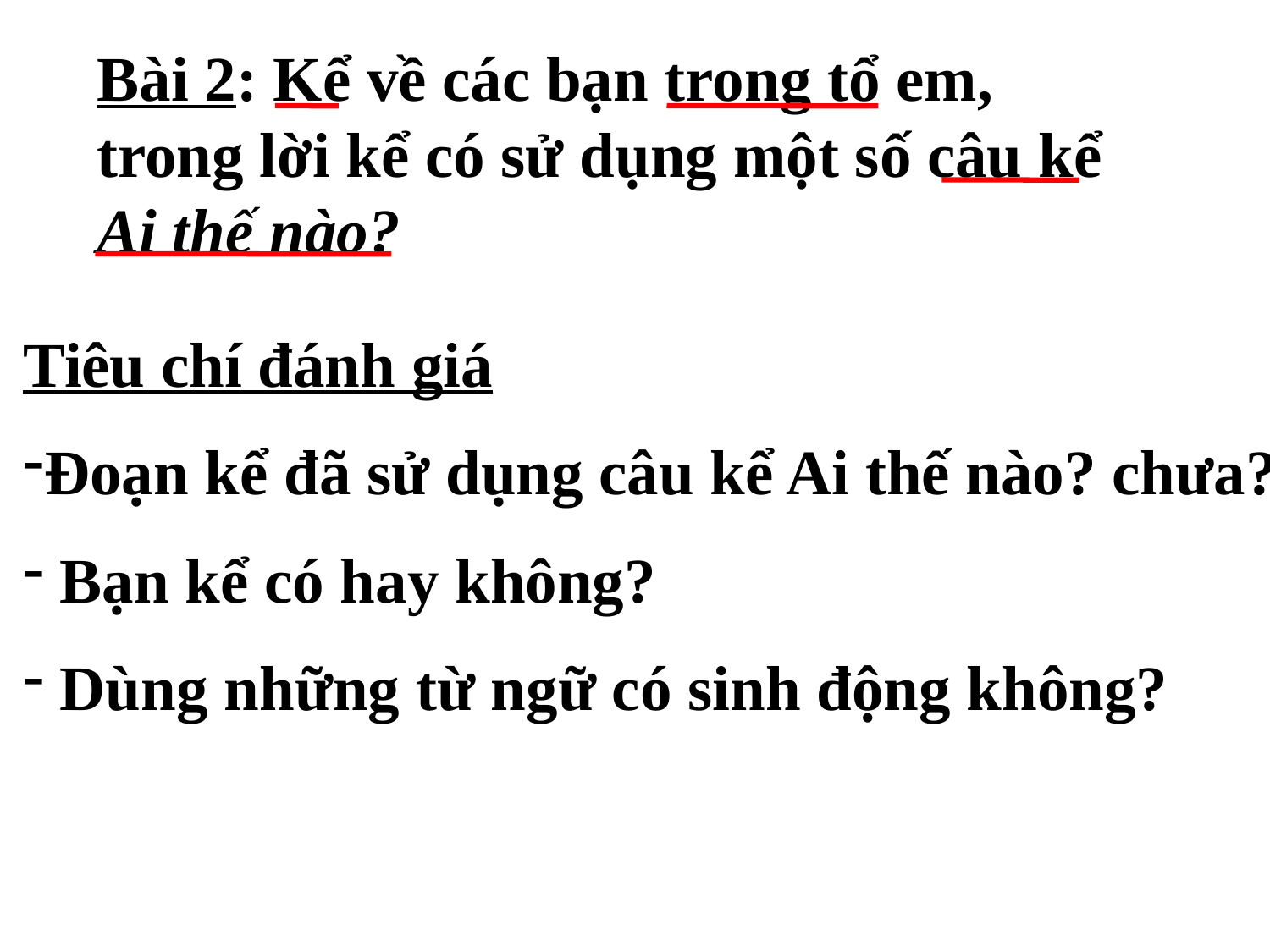

Bài 2: Kể về các bạn trong tổ em, trong lời kể có sử dụng một số câu kể Ai thế nào?
Tiêu chí đánh giá
Đoạn kể đã sử dụng câu kể Ai thế nào? chưa?
 Bạn kể có hay không?
 Dùng những từ ngữ có sinh động không?